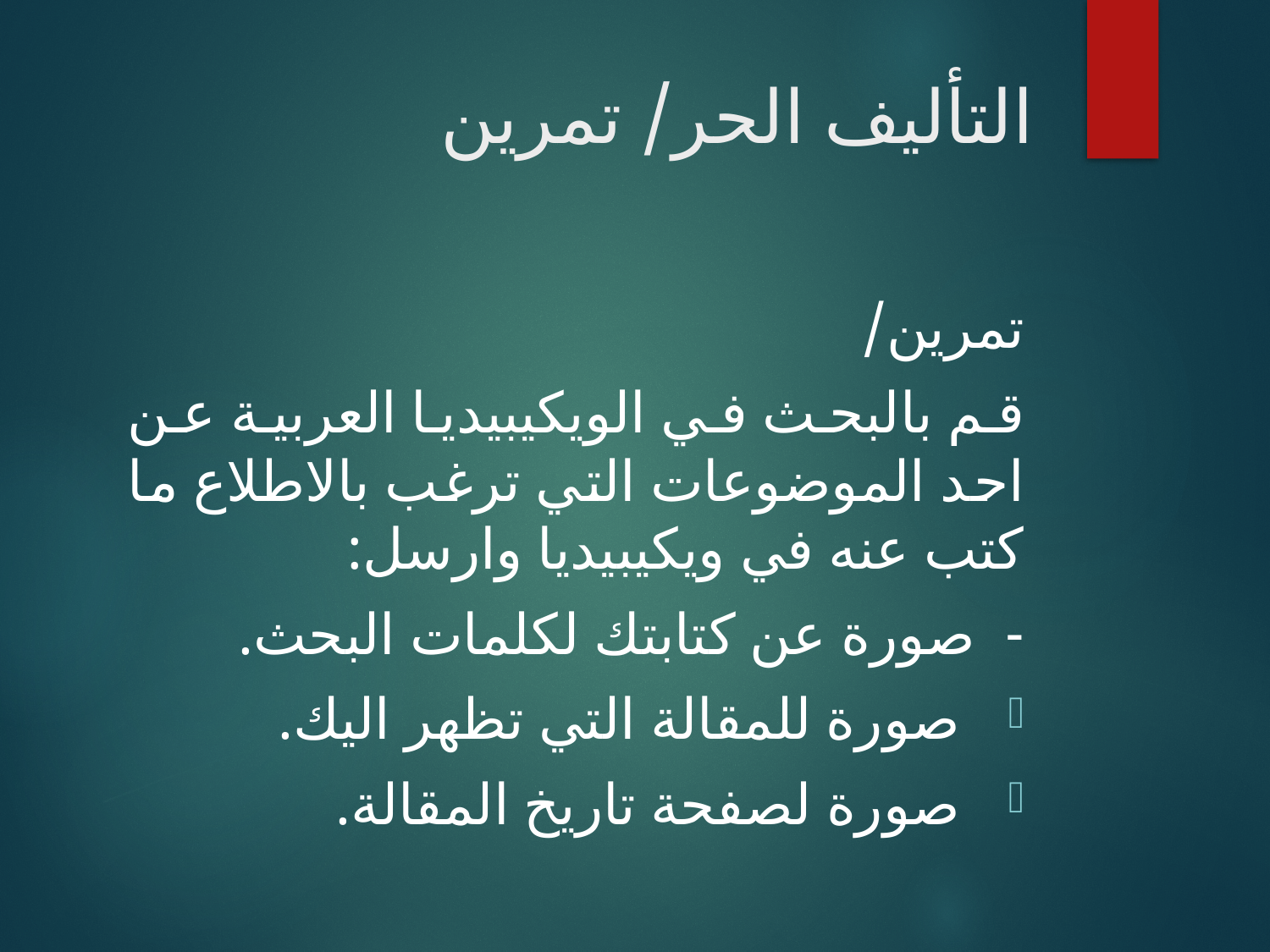

# التأليف الحر/ تمرين
تمرين/
قم بالبحث في الويكيبيديا العربية عن احد الموضوعات التي ترغب بالاطلاع ما كتب عنه في ويكيبيديا وارسل:
-  صورة عن كتابتك لكلمات البحث.
صورة للمقالة التي تظهر اليك.
صورة لصفحة تاريخ المقالة.